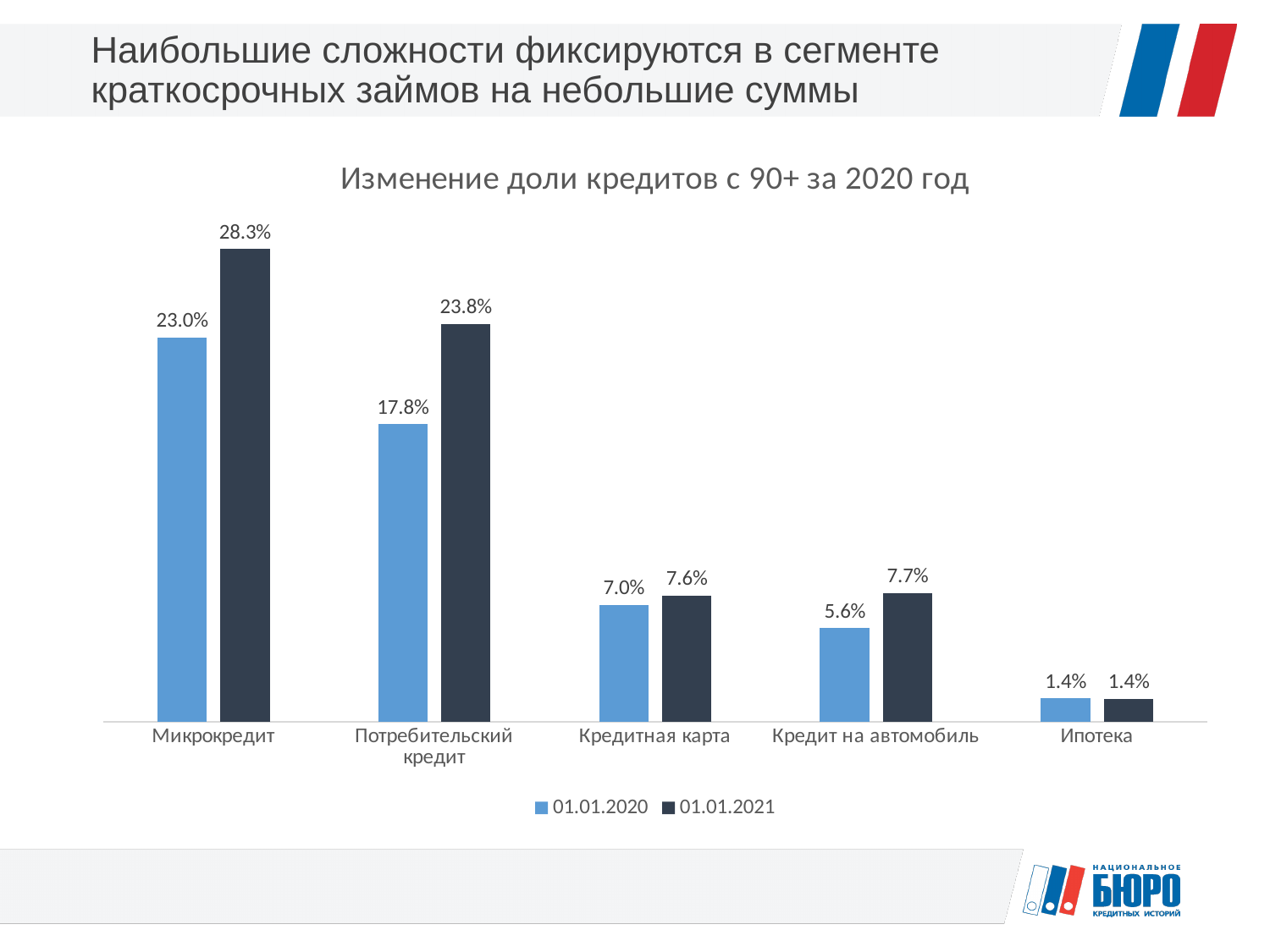

# Наибольшие сложности фиксируются в сегменте краткосрочных займов на небольшие суммы

### Chart: Изменение доли кредитов с 90+ за 2020 год

| Category | 01.01.2020 | 01.01.2021 |
|---|---|---|
| Микрокредит | 0.230208229 | 0.283255282 |
| Потребительский кредит | 0.17834982 | 0.238401969 |
| Кредитная карта | 0.070035495 | 0.075767103 |
| Кредит на автомобиль | 0.056124912 | 0.077022141 |
| Ипотека | 0.01399697 | 0.013931123 |